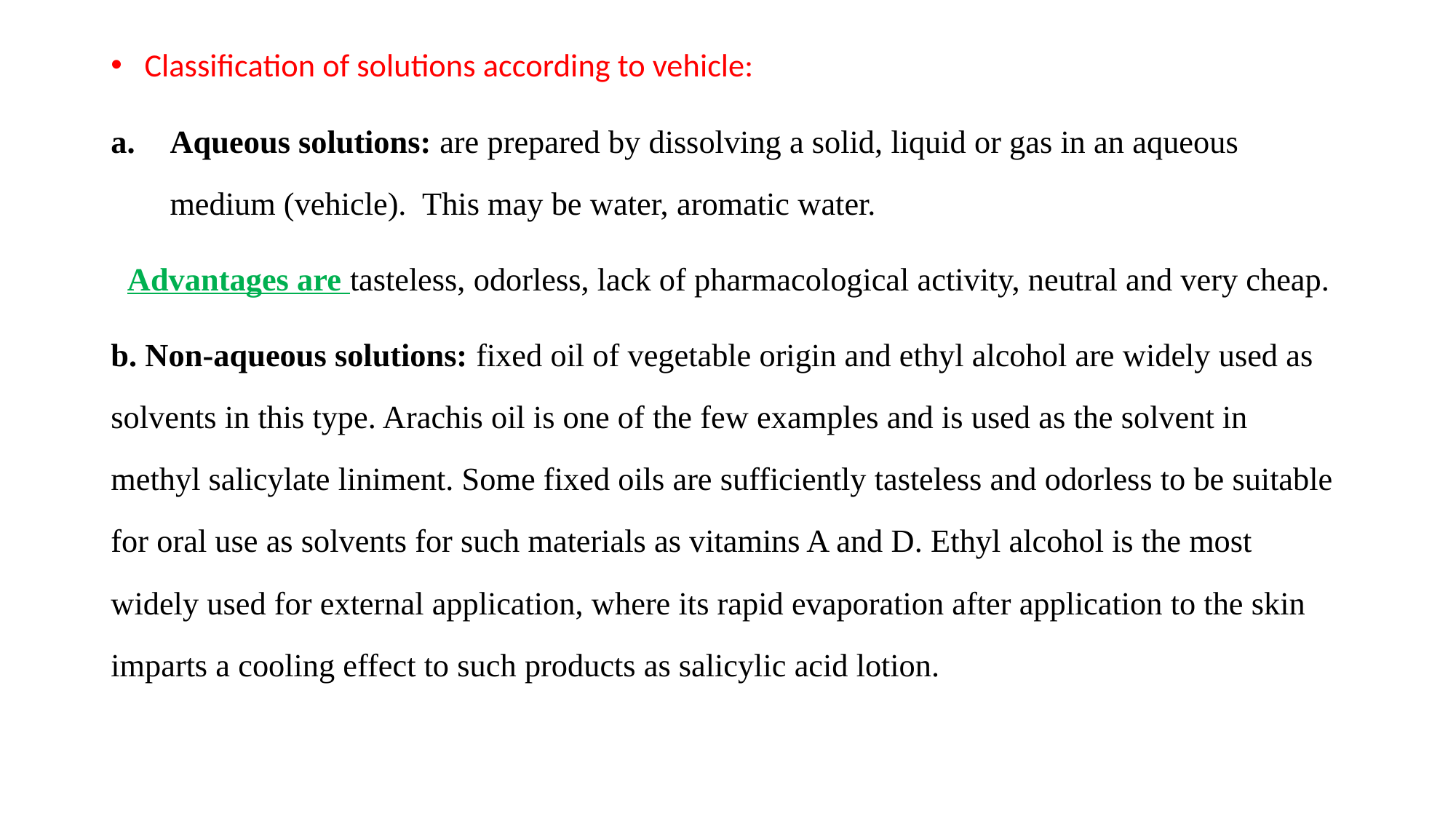

#
 Classification of solutions according to vehicle:
Aqueous solutions: are prepared by dissolving a solid, liquid or gas in an aqueous  medium (vehicle).  This may be water, aromatic water.
  Advantages are tasteless, odorless, lack of pharmacological activity, neutral and very cheap.
b. Non-aqueous solutions: fixed oil of vegetable origin and ethyl alcohol are widely used as solvents in this type. Arachis oil is one of the few examples and is used as the solvent in methyl salicylate liniment. Some fixed oils are sufficiently tasteless and odorless to be suitable for oral use as solvents for such materials as vitamins A and D. Ethyl alcohol is the most widely used for external application, where its rapid evaporation after application to the skin imparts a cooling effect to such products as salicylic acid lotion.